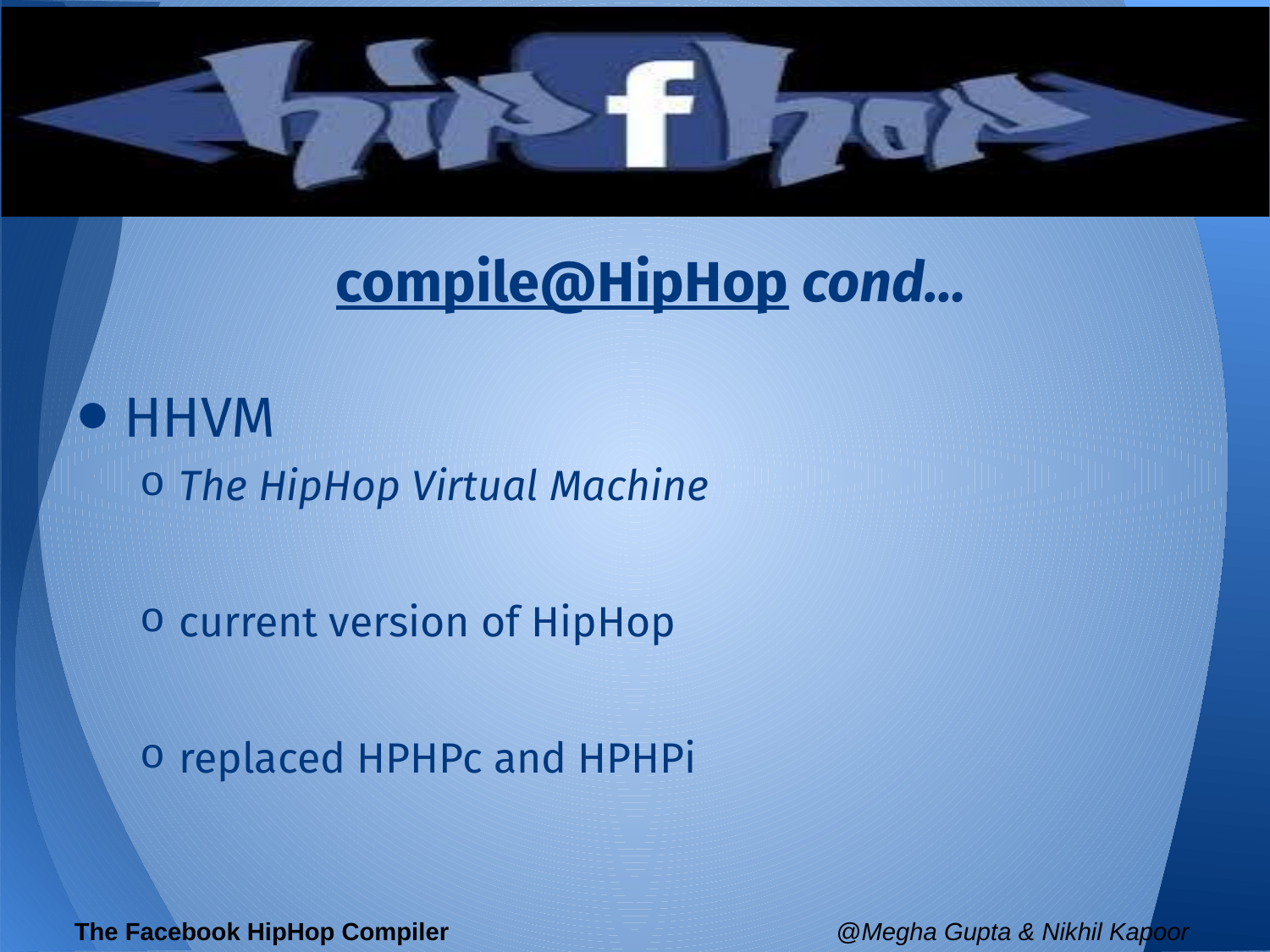

compile@HipHop cond…

HHVM
The HipHop Virtual Machine

current version of HipHop

replaced HPHPc and HPHPi
The Facebook HipHop Compiler				@Megha Gupta & Nikhil Kapoor